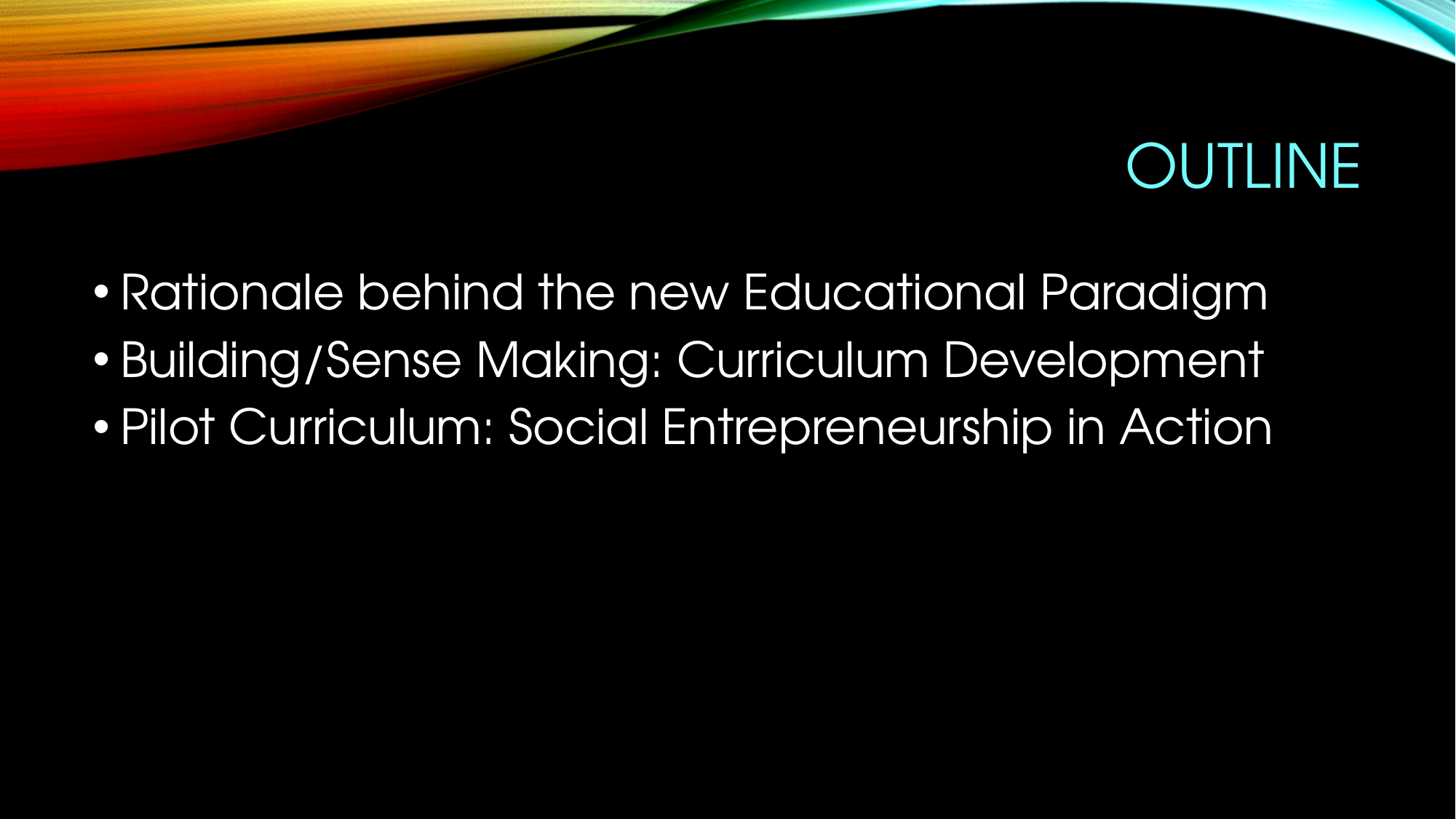

# Outline
Rationale behind the new Educational Paradigm
Building/Sense Making: Curriculum Development
Pilot Curriculum: Social Entrepreneurship in Action